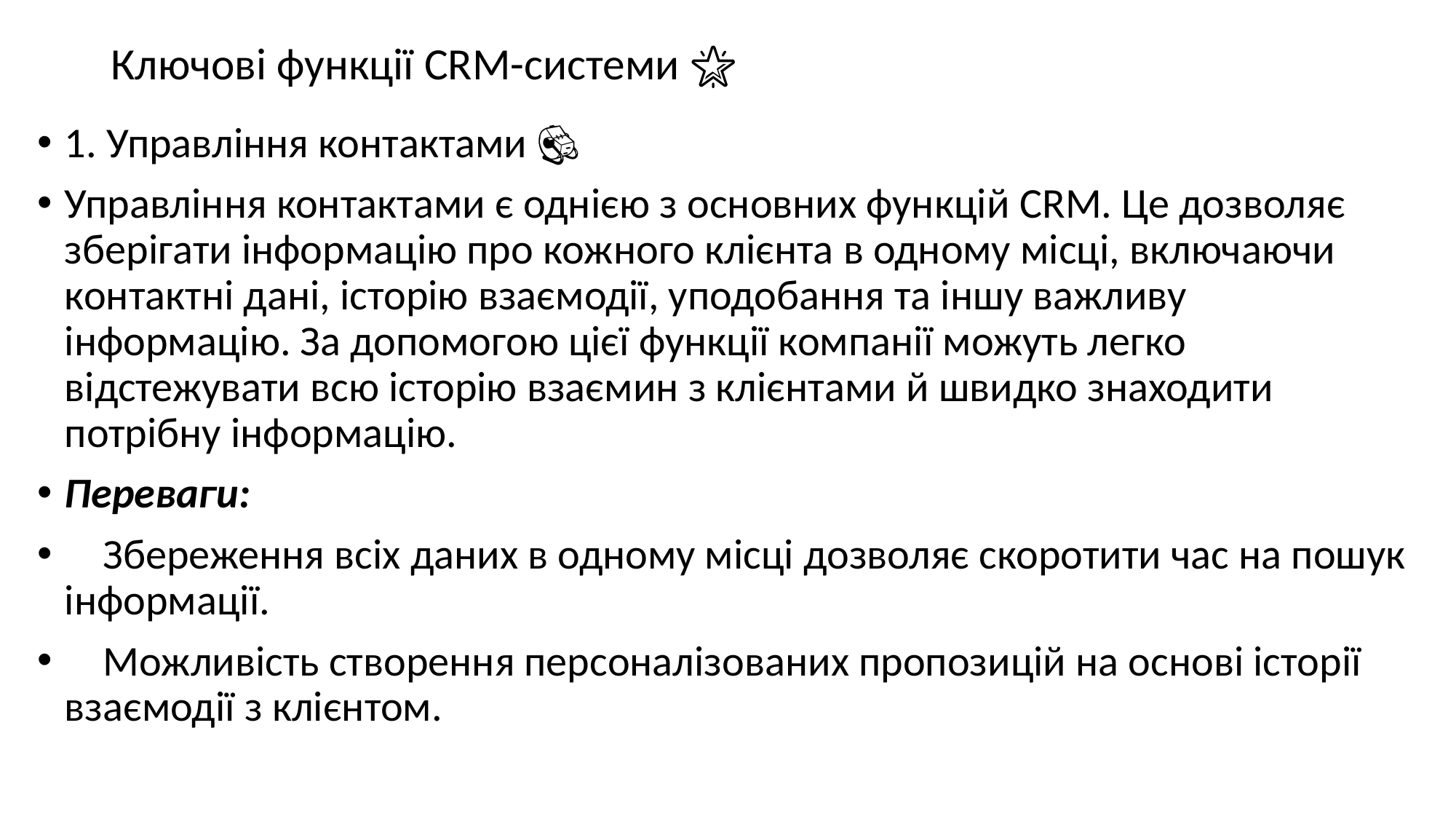

# Ключові функції CRM-системи 🌟
1. Управління контактами 📇
Управління контактами є однією з основних функцій CRM. Це дозволяє зберігати інформацію про кожного клієнта в одному місці, включаючи контактні дані, історію взаємодії, уподобання та іншу важливу інформацію. За допомогою цієї функції компанії можуть легко відстежувати всю історію взаємин з клієнтами й швидко знаходити потрібну інформацію.
Переваги:
    Збереження всіх даних в одному місці дозволяє скоротити час на пошук інформації.
    Можливість створення персоналізованих пропозицій на основі історії взаємодії з клієнтом.